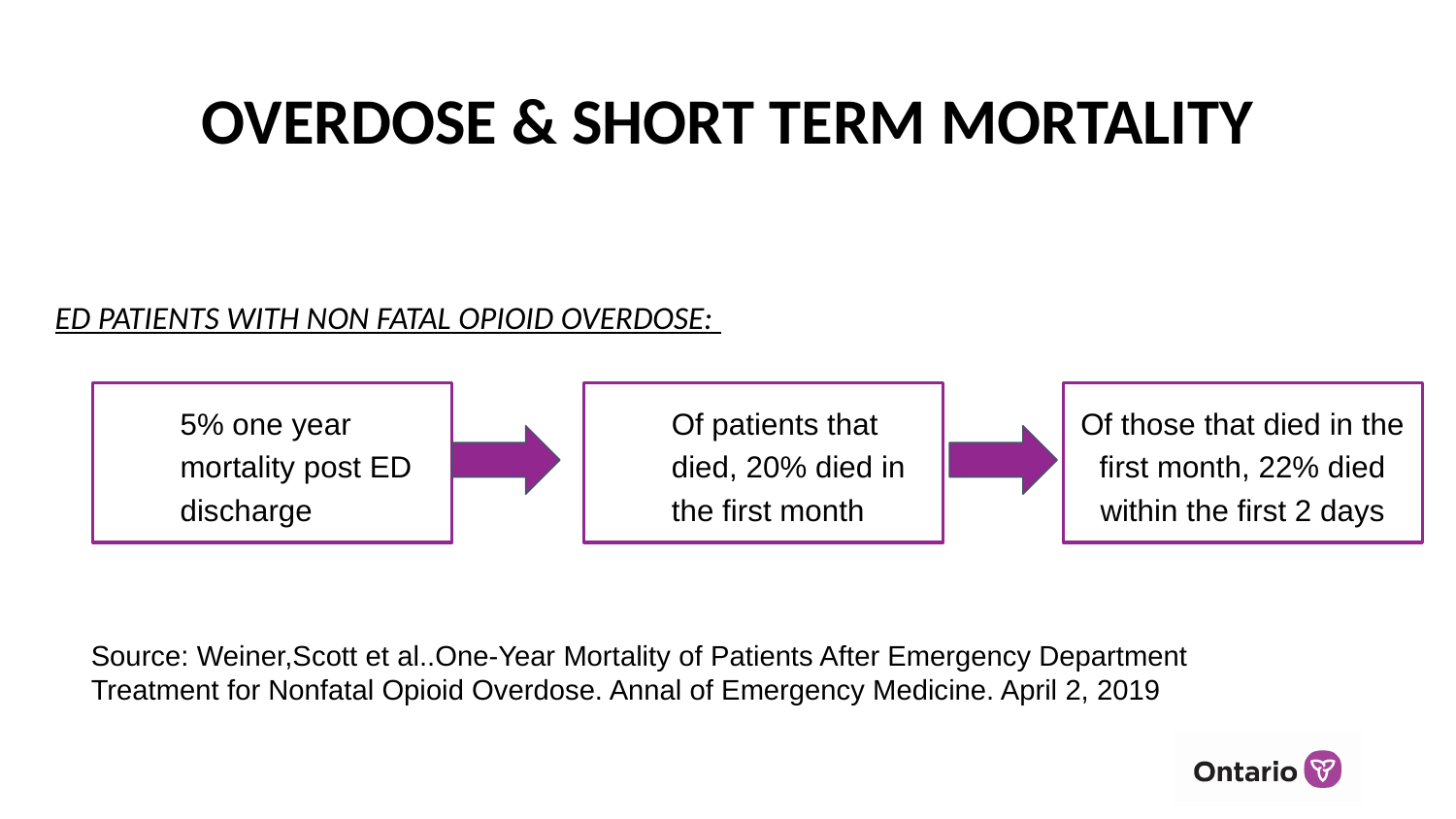

# OVERDOSE & SHORT TERM MORTALITY
ED PATIENTS WITH NON FATAL OPIOID OVERDOSE:

5% one year mortality post ED discharge
Of patients that died, 20% died in the first month
Of those that died in the first month, 22% died within the first 2 days

Source: Weiner,Scott et al..One-Year Mortality of Patients After Emergency Department Treatment for Nonfatal Opioid Overdose. Annal of Emergency Medicine. April 2, 2019